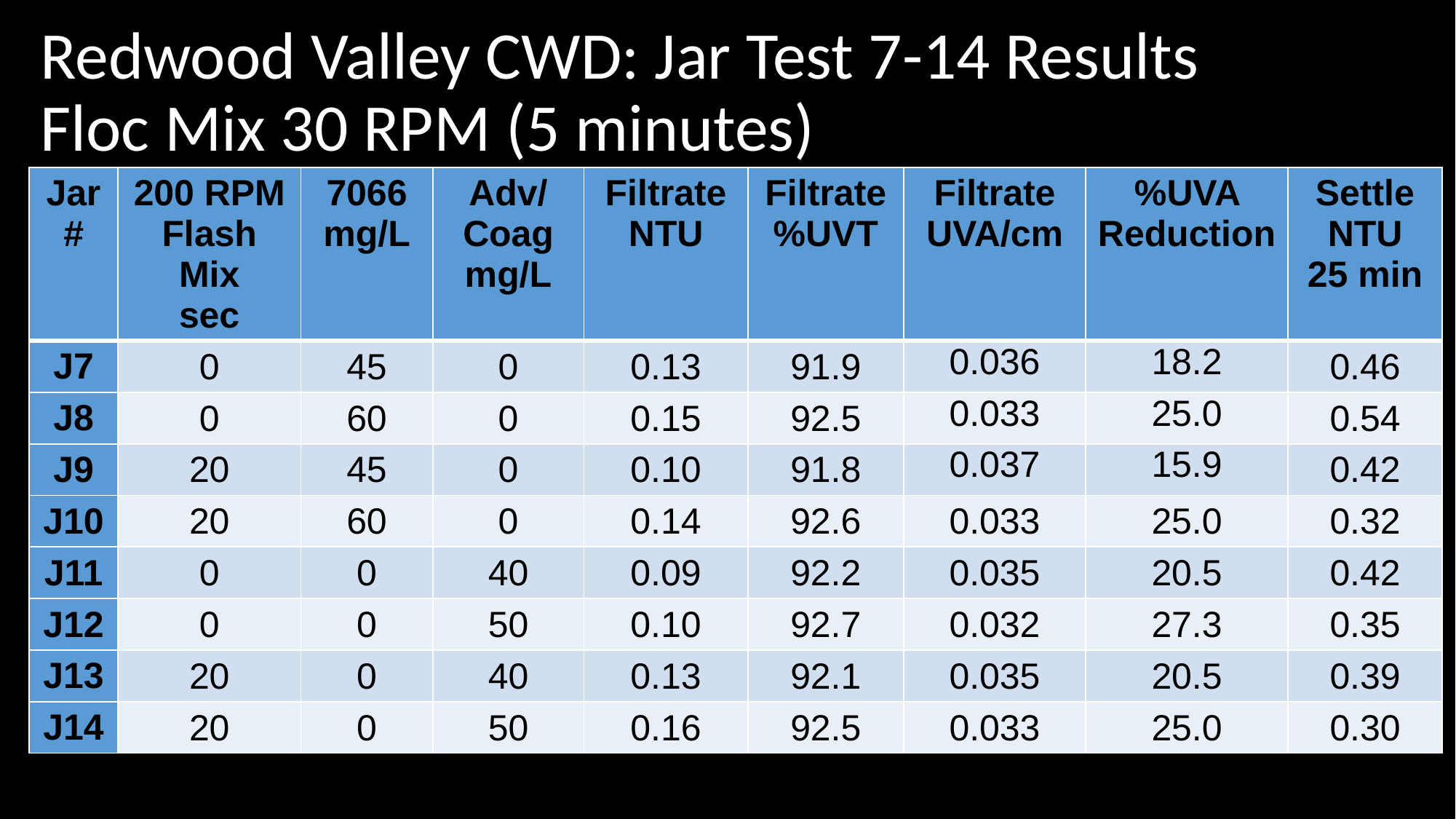

# Redwood Valley CWD: Jar Test 7-14 Results Floc Mix 30 RPM (5 minutes)
| Jar # | 200 RPM Flash Mix sec | 7066 mg/L | Adv/ Coag mg/L | Filtrate NTU | Filtrate %UVT | Filtrate UVA/cm | %UVA Reduction | Settle NTU 25 min |
| --- | --- | --- | --- | --- | --- | --- | --- | --- |
| J7 | 0 | 45 | 0 | 0.13 | 91.9 | 0.036 | 18.2 | 0.46 |
| J8 | 0 | 60 | 0 | 0.15 | 92.5 | 0.033 | 25.0 | 0.54 |
| J9 | 20 | 45 | 0 | 0.10 | 91.8 | 0.037 | 15.9 | 0.42 |
| J10 | 20 | 60 | 0 | 0.14 | 92.6 | 0.033 | 25.0 | 0.32 |
| J11 | 0 | 0 | 40 | 0.09 | 92.2 | 0.035 | 20.5 | 0.42 |
| J12 | 0 | 0 | 50 | 0.10 | 92.7 | 0.032 | 27.3 | 0.35 |
| J13 | 20 | 0 | 40 | 0.13 | 92.1 | 0.035 | 20.5 | 0.39 |
| J14 | 20 | 0 | 50 | 0.16 | 92.5 | 0.033 | 25.0 | 0.30 |